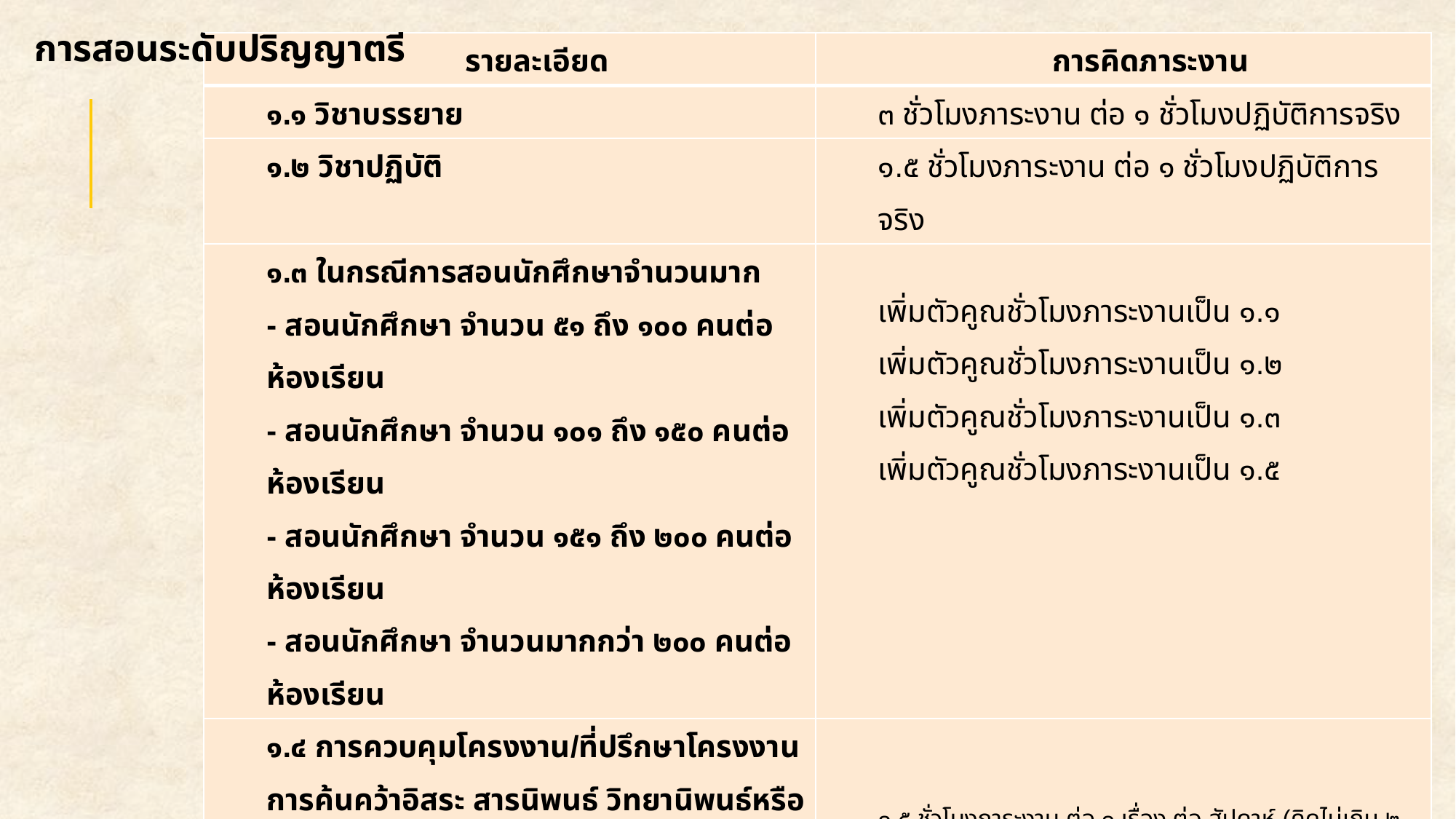

การสอนระดับปริญญาตรี
| รายละเอียด | การคิดภาระงาน |
| --- | --- |
| ๑.๑ วิชาบรรยาย | ๓ ชั่วโมงภาระงาน ต่อ ๑ ชั่วโมงปฏิบัติการจริง |
| ๑.๒ วิชาปฏิบัติ | ๑.๕ ชั่วโมงภาระงาน ต่อ ๑ ชั่วโมงปฏิบัติการจริง |
| ๑.๓ ในกรณีการสอนนักศึกษาจำนวนมาก - สอนนักศึกษา จำนวน ๕๑ ถึง ๑๐๐ คนต่อห้องเรียน - สอนนักศึกษา จำนวน ๑๐๑ ถึง ๑๕๐ คนต่อห้องเรียน - สอนนักศึกษา จำนวน ๑๕๑ ถึง ๒๐๐ คนต่อห้องเรียน - สอนนักศึกษา จำนวนมากกว่า ๒๐๐ คนต่อห้องเรียน | เพิ่มตัวคูณชั่วโมงภาระงานเป็น ๑.๑ เพิ่มตัวคูณชั่วโมงภาระงานเป็น ๑.๒ เพิ่มตัวคูณชั่วโมงภาระงานเป็น ๑.๓ เพิ่มตัวคูณชั่วโมงภาระงานเป็น ๑.๕ |
| ๑.๔ การควบคุมโครงงาน/ที่ปรึกษาโครงงาน การค้นคว้าอิสระ สารนิพนธ์ วิทยานิพนธ์หรือ ปริญญานิพนธ์ - อาจารย์ที่ปรึกษา หรืออาจารย์ผู้ควบคุมโครงงาน - ประธานกรรมการสอบและกรรมการสอบ สำหรับคณะสถาปัตยกรรมศาสตร์ - อาจารย์ที่ปรึกษาวิทยานิพนธ์ - ประธานกรรมการสอบและกรรมการสอบ | ๑.๕ ชั่วโมงภาระงาน ต่อ ๑ เรื่อง ต่อ สัปดาห์ (คิดไม่เกิน ๒ ภาคการศึกษา) ๑.๕ ชั่วโมงภาระงาน ต่อ ๑ ชั่วโมงปฏิบัติการจริง   ๓ ชั่วโมงภาระงาน ต่อ ๑ เรื่อง ต่อ สัปดาห์ (๑ ภาคการศึกษา) ๑.๕ ชั่วโมงภาระงาน ต่อ ๑ ชั่วโมงปฏิบัติการจริง |
| ๑.๕ อาจารย์นิเทศ (ฝึกงาน / สหกิจศึกษา / ฝึกสอน) | ๑.๕ ชั่วโมงภาระงาน ต่อ ๑ ชั่วโมงปฏิบัติการจริง |
| ๑.๖ ที่ปรึกษาโครงการในรายวิชาสหกิจและฝึกงาน | ๔ ชั่วโมงภาระงาน ต่อ เรื่อง |